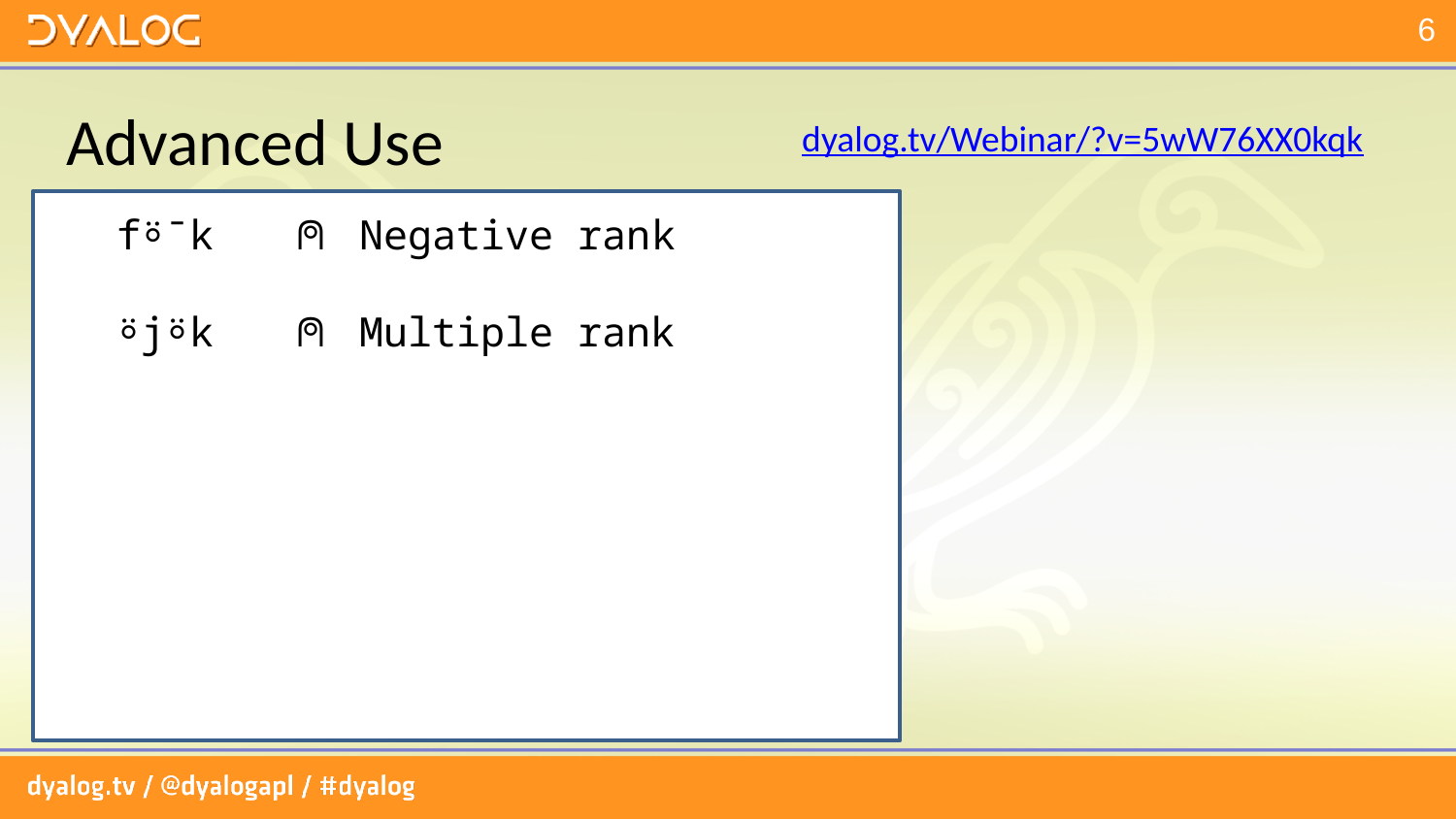

# Advanced Use
dyalog.tv/Webinar/?v=5wW76XX0kqk

   f⍤¯k   ⍝ Negative rank

   ⍤j⍤k   ⍝ Multiple rank